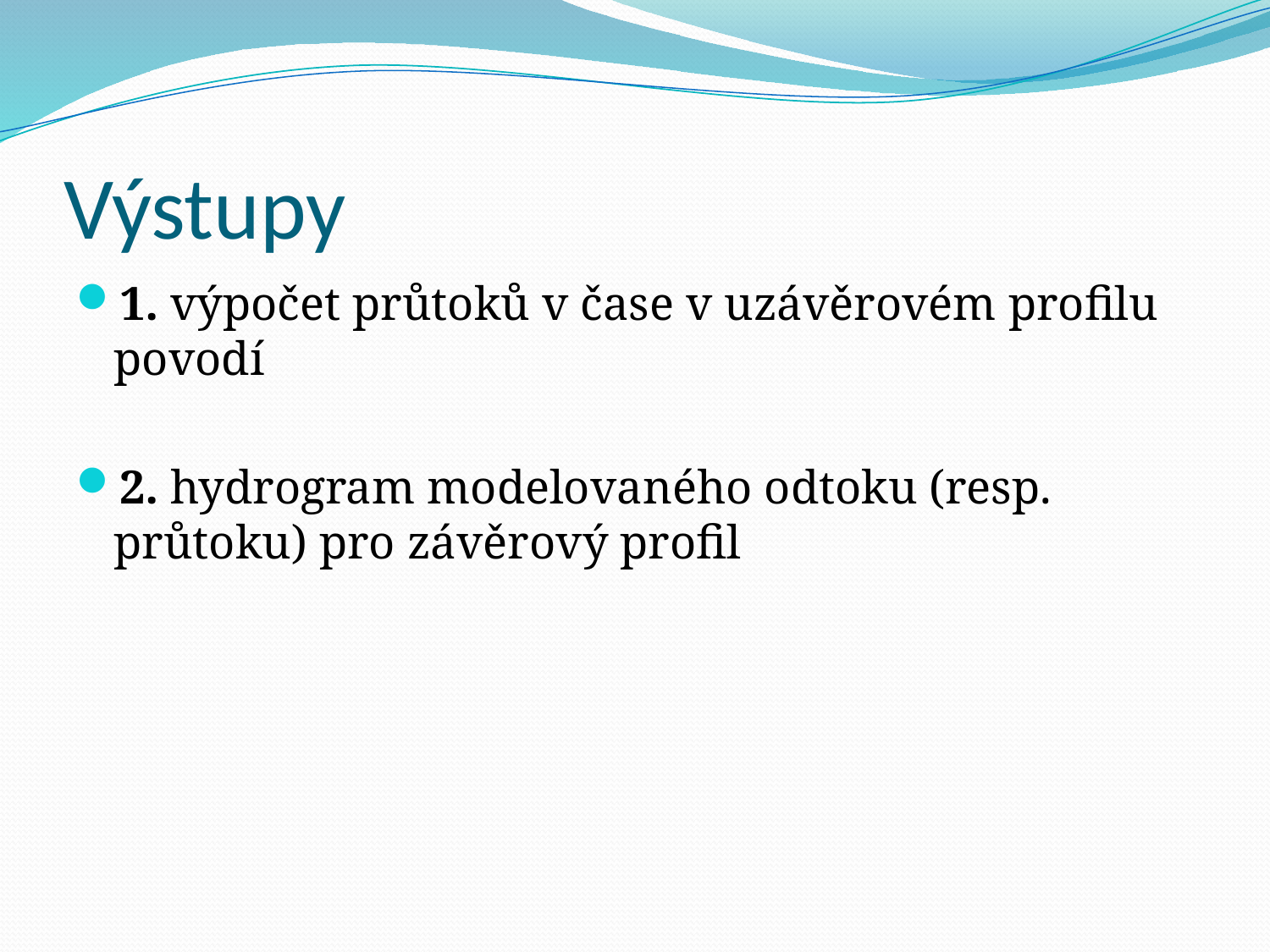

# Výstupy
1. výpočet průtoků v čase v uzávěrovém profilu povodí

2. hydrogram modelovaného odtoku (resp. průtoku) pro závěrový profil